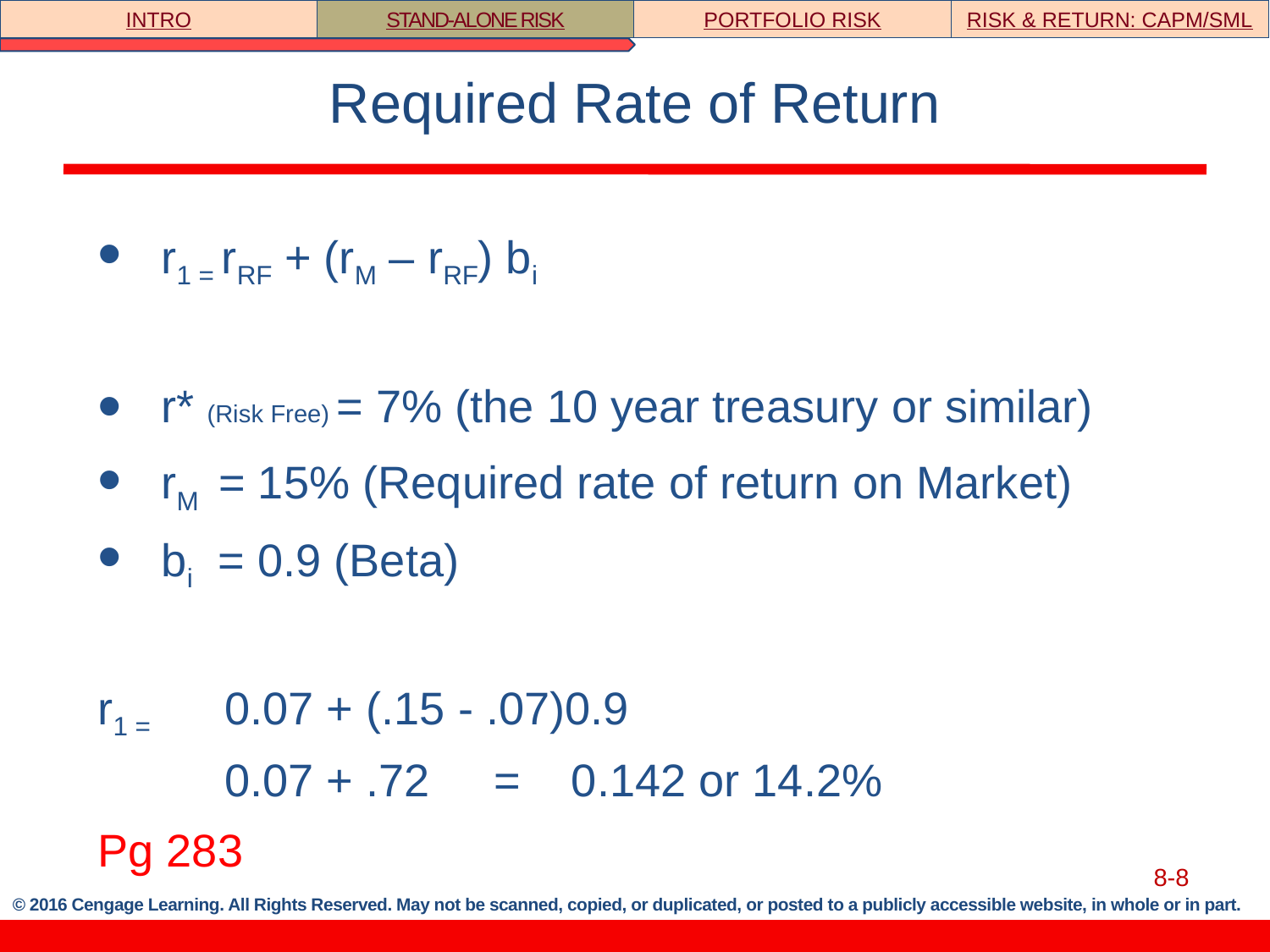

INTRO
STAND-ALONE RISK
PORTFOLIO RISK
RISK & RETURN: CAPM/SML

# Required Rate of Return
r1 = rRF + (rM – rRF) bi

r* (Risk Free) = 7% (the 10 year treasury or similar)
rM  = 15% (Required rate of return on Market)
bi  = 0.9 (Beta)

r1 = 	0.07 + (.15 - .07)0.9
	0.07 + .72     =    0.142 or 14.2%
Pg 283

8-8